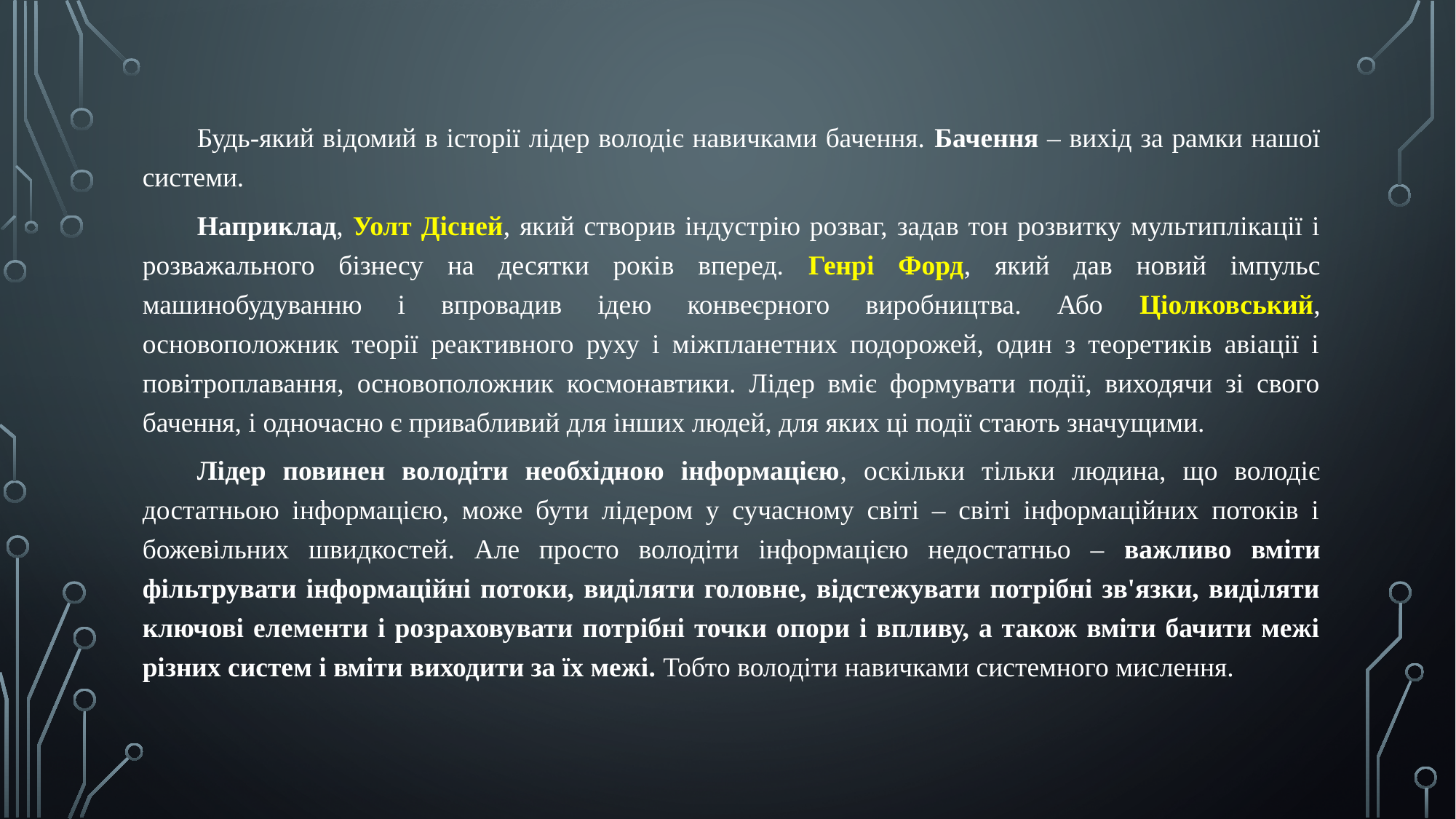

Будь-який відомий в історії лідер володіє навичками бачення. Бачення – вихід за рамки нашої системи.
Наприклад, Уолт Дісней, який створив індустрію розваг, задав тон розвитку мультиплікації і розважального бізнесу на десятки років вперед. Генрі Форд, який дав новий імпульс машинобудуванню і впровадив ідею конвеєрного виробництва. Або Ціолковський, основоположник теорії реактивного руху і міжпланетних подорожей, один з теоретиків авіації і повітроплавання, основоположник космонавтики. Лідер вміє формувати події, виходячи зі свого бачення, і одночасно є привабливий для інших людей, для яких ці події стають значущими.
Лідер повинен володіти необхідною інформацією, оскільки тільки людина, що володіє достатньою інформацією, може бути лідером у сучасному світі – світі інформаційних потоків і божевільних швидкостей. Але просто володіти інформацією недостатньо – важливо вміти фільтрувати інформаційні потоки, виділяти головне, відстежувати потрібні зв'язки, виділяти ключові елементи і розраховувати потрібні точки опори і впливу, а також вміти бачити межі різних систем і вміти виходити за їх межі. Тобто володіти навичками системного мислення.